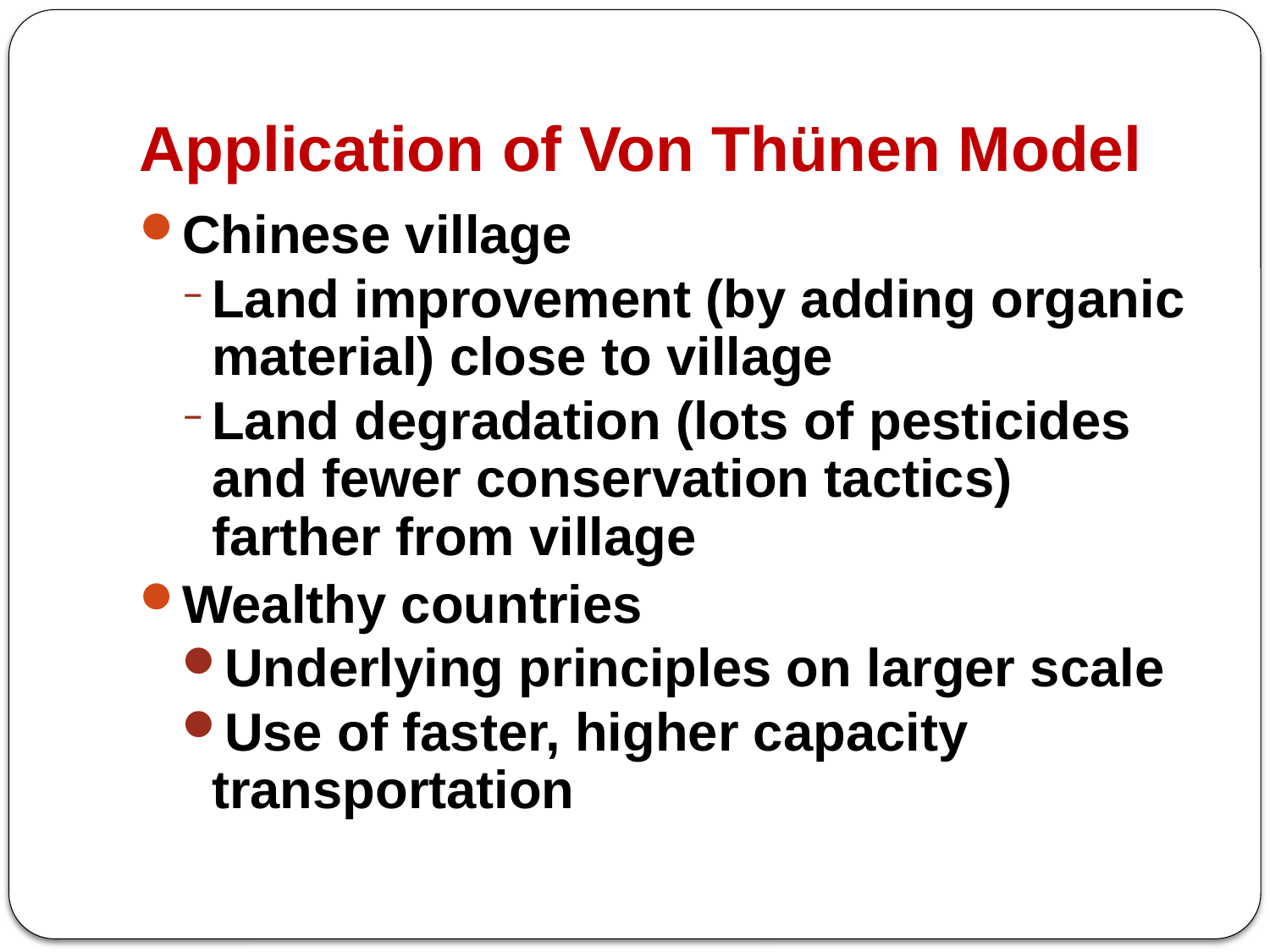

# Application of Von Thünen Model
Chinese village
Land improvement (by adding organic material) close to village
Land degradation (lots of pesticides and fewer conservation tactics) farther from village
Wealthy countries
Underlying principles on larger scale
Use of faster, higher capacity transportation